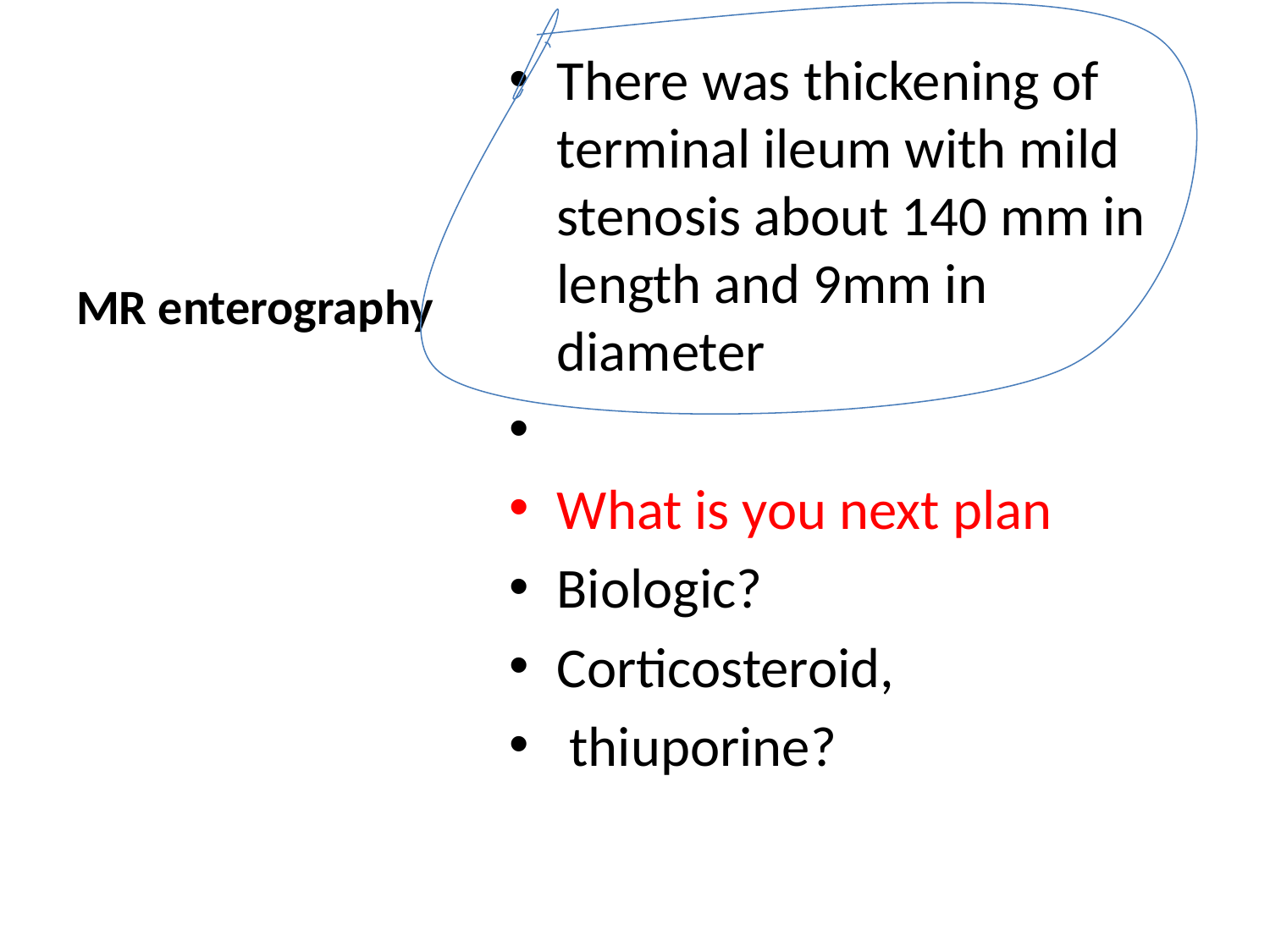

There was thickening of terminal ileum with mild stenosis about 140 mm in length and 9mm in diameter

What is you next plan
Biologic?
Corticosteroid,
 thiuporine?

# MR enterography